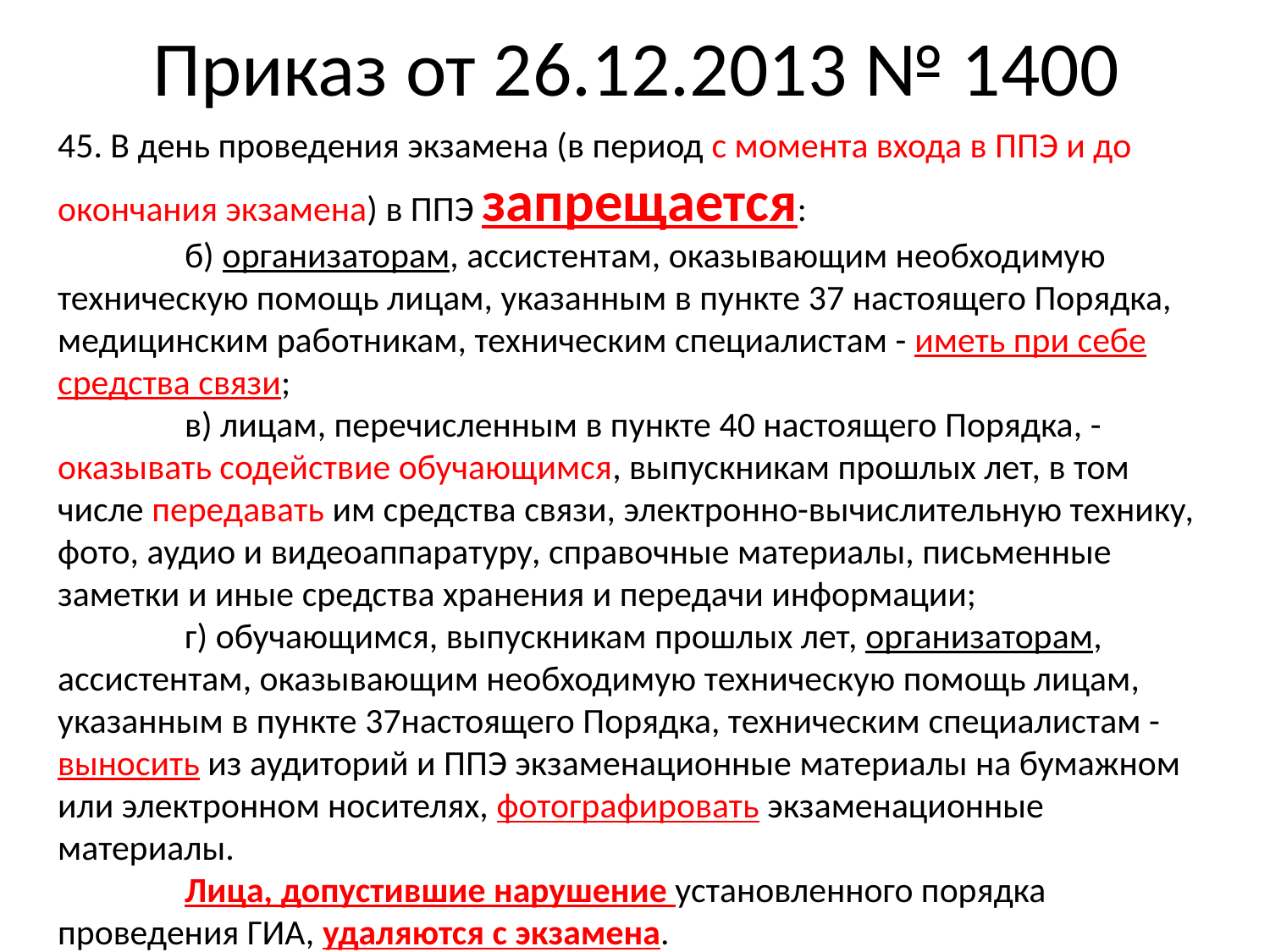

# Приказ от 26.12.2013 № 1400
45. В день проведения экзамена (в период с момента входа в ППЭ и до окончания экзамена) в ППЭ запрещается:
	б) организаторам, ассистентам, оказывающим необходимую техническую помощь лицам, указанным в пункте 37 настоящего Порядка, медицинским работникам, техническим специалистам - иметь при себе средства связи;
	в) лицам, перечисленным в пункте 40 настоящего Порядка, - оказывать содействие обучающимся, выпускникам прошлых лет, в том числе передавать им средства связи, электронно-вычислительную технику, фото, аудио и видеоаппаратуру, справочные материалы, письменные заметки и иные средства хранения и передачи информации;
	г) обучающимся, выпускникам прошлых лет, организаторам, ассистентам, оказывающим необходимую техническую помощь лицам, указанным в пункте 37настоящего Порядка, техническим специалистам - выносить из аудиторий и ППЭ экзаменационные материалы на бумажном или электронном носителях, фотографировать экзаменационные материалы.
	Лица, допустившие нарушение установленного порядка проведения ГИА, удаляются с экзамена.